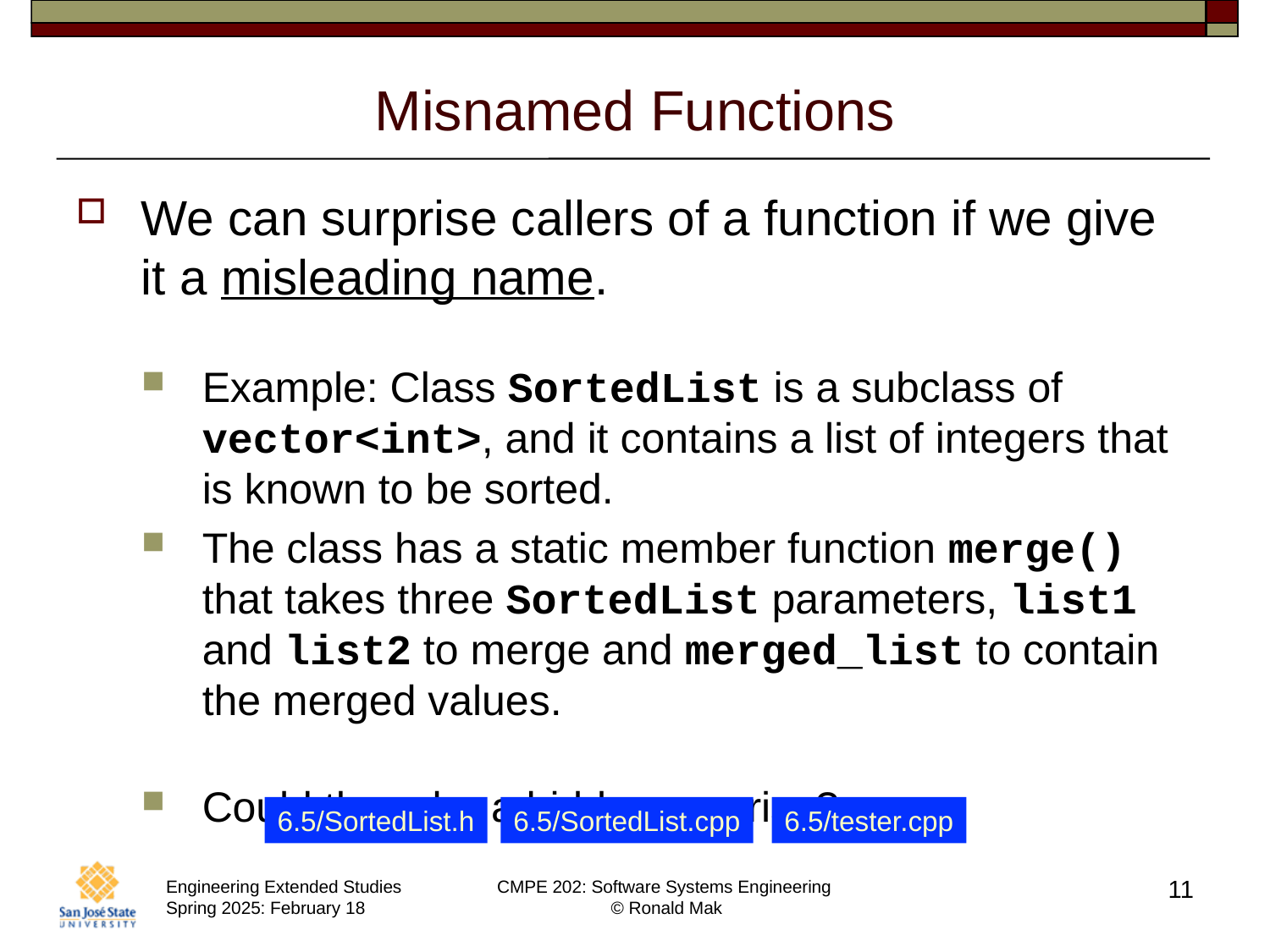

# Misnamed Functions
We can surprise callers of a function if we give it a misleading name.

Example: Class SortedList is a subclass of vector<int>, and it contains a list of integers that is known to be sorted.
The class has a static member function merge() that takes three SortedList parameters, list1 and list2 to merge and merged_list to contain the merged values.

Could there be a hidden surprise?
6.5/SortedList.h
6.5/SortedList.cpp
6.5/tester.cpp
11